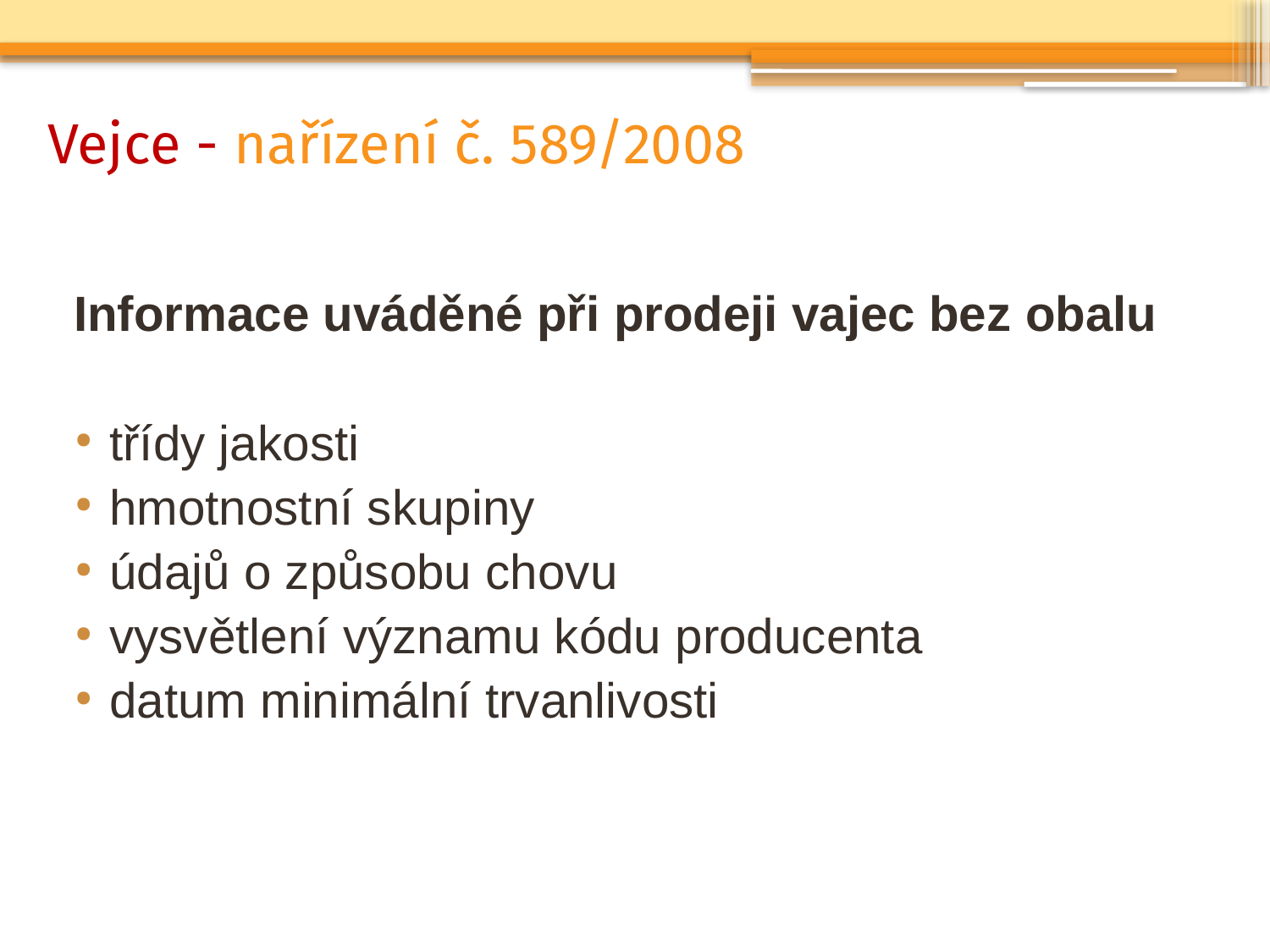

# Vejce - nařízení č. 589/2008
Informace uváděné při prodeji vajec bez obalu

třídy jakosti
hmotnostní skupiny
údajů o způsobu chovu
vysvětlení významu kódu producenta
datum minimální trvanlivosti